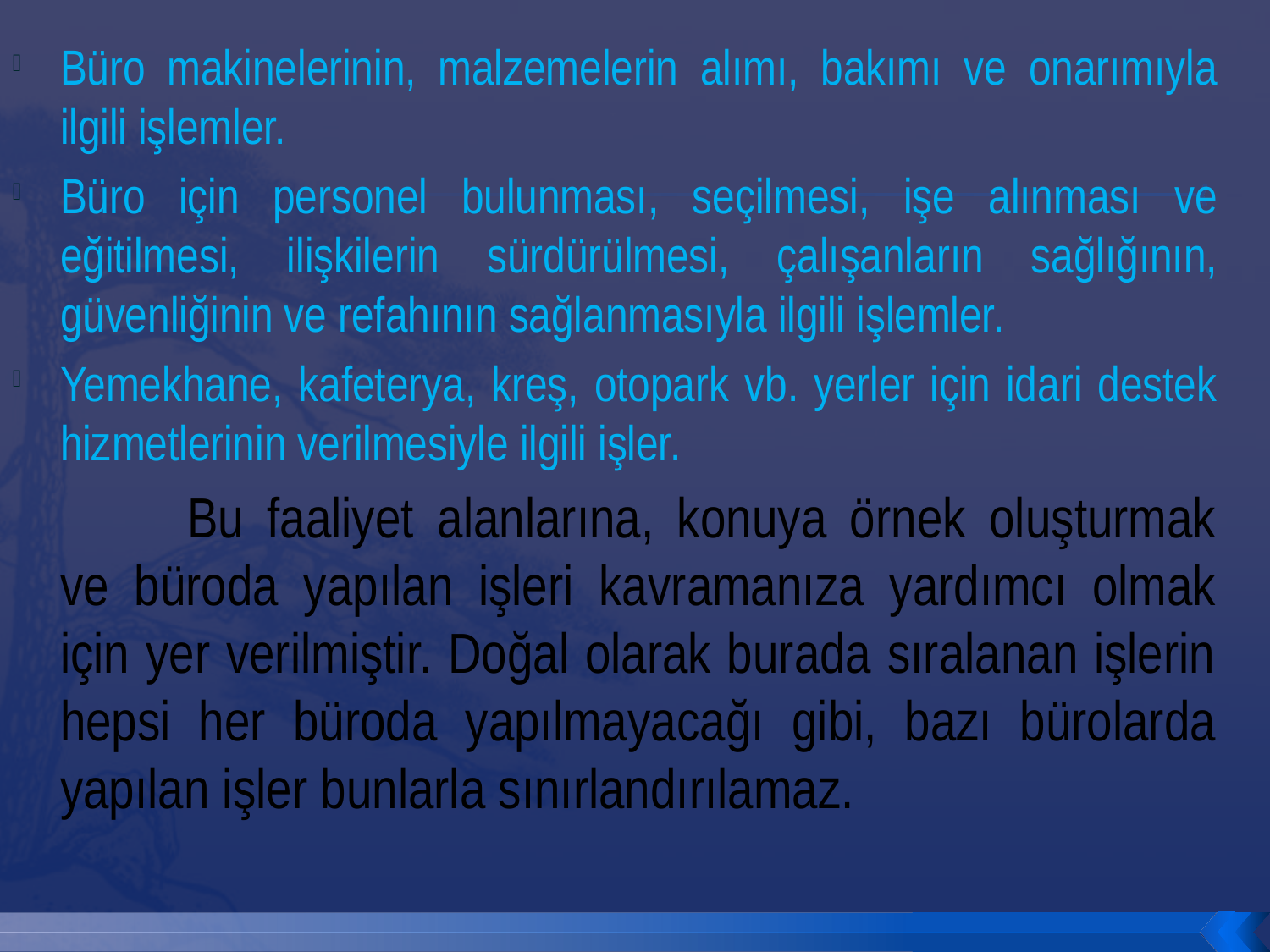

Büro makinelerinin, malzemelerin alımı, bakımı ve onarımıyla ilgili işlemler.
Büro için personel bulunması, seçilmesi, işe alınması ve eğitilmesi, ilişkilerin sürdürülmesi, çalışanların sağlığının, güvenliğinin ve refahının sağlanmasıyla ilgili işlemler.
Yemekhane, kafeterya, kreş, otopark vb. yerler için idari destek hizmetlerinin verilmesiyle ilgili işler.
		Bu faaliyet alanlarına, konuya örnek oluşturmak ve büroda yapılan işleri kavramanıza yardımcı olmak için yer verilmiştir. Doğal olarak burada sıralanan işlerin hepsi her büroda yapılmayacağı gibi, bazı bürolarda yapılan işler bunlarla sınırlandırılamaz.